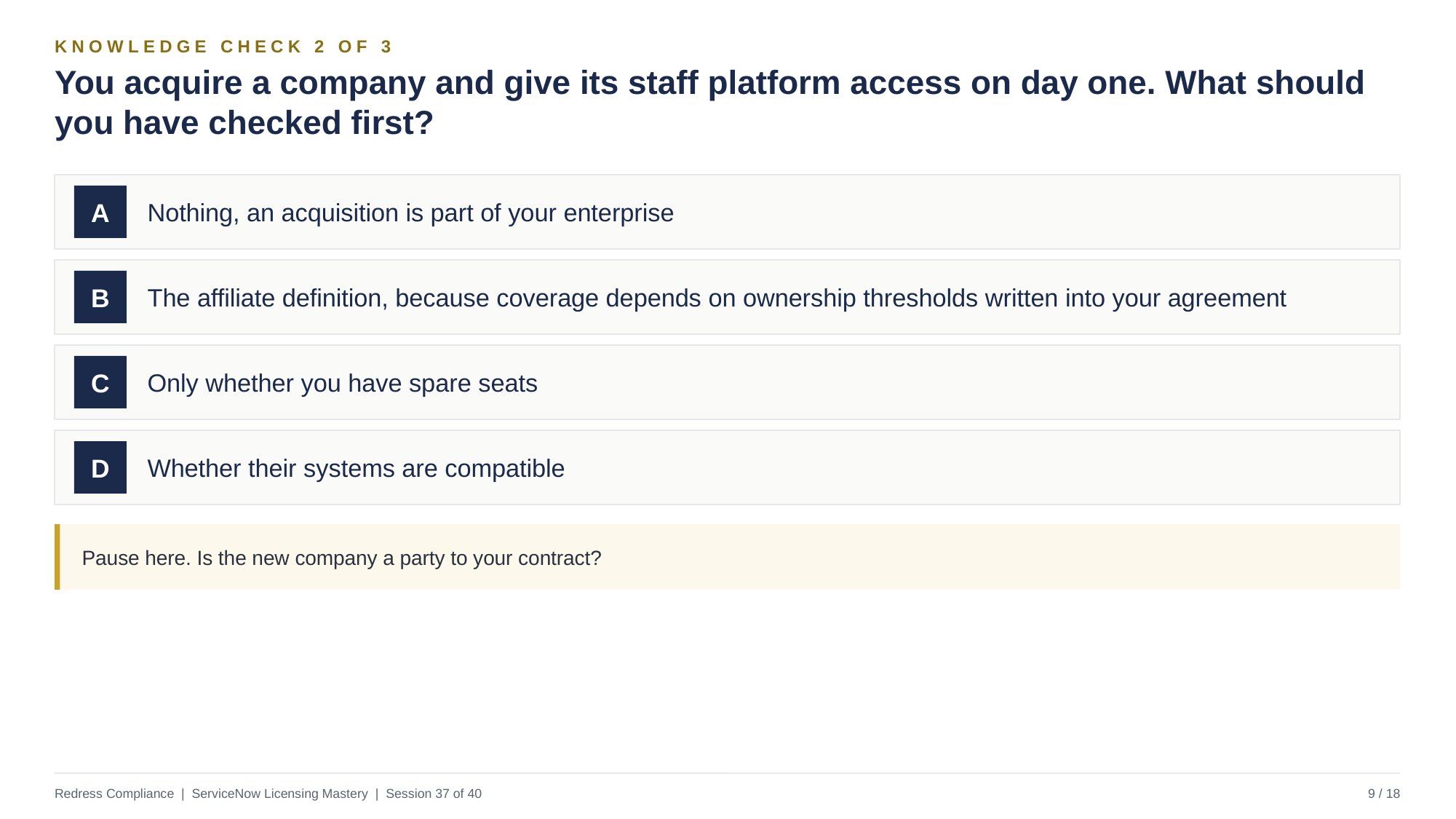

KNOWLEDGE CHECK 2 OF 3
You acquire a company and give its staff platform access on day one. What should you have checked first?

Nothing, an acquisition is part of your enterprise

A

The affiliate definition, because coverage depends on ownership thresholds written into your agreement

B

Only whether you have spare seats

C

Whether their systems are compatible

D

Pause here. Is the new company a party to your contract?

Redress Compliance  |  ServiceNow Licensing Mastery  |  Session 37 of 40
9 / 18